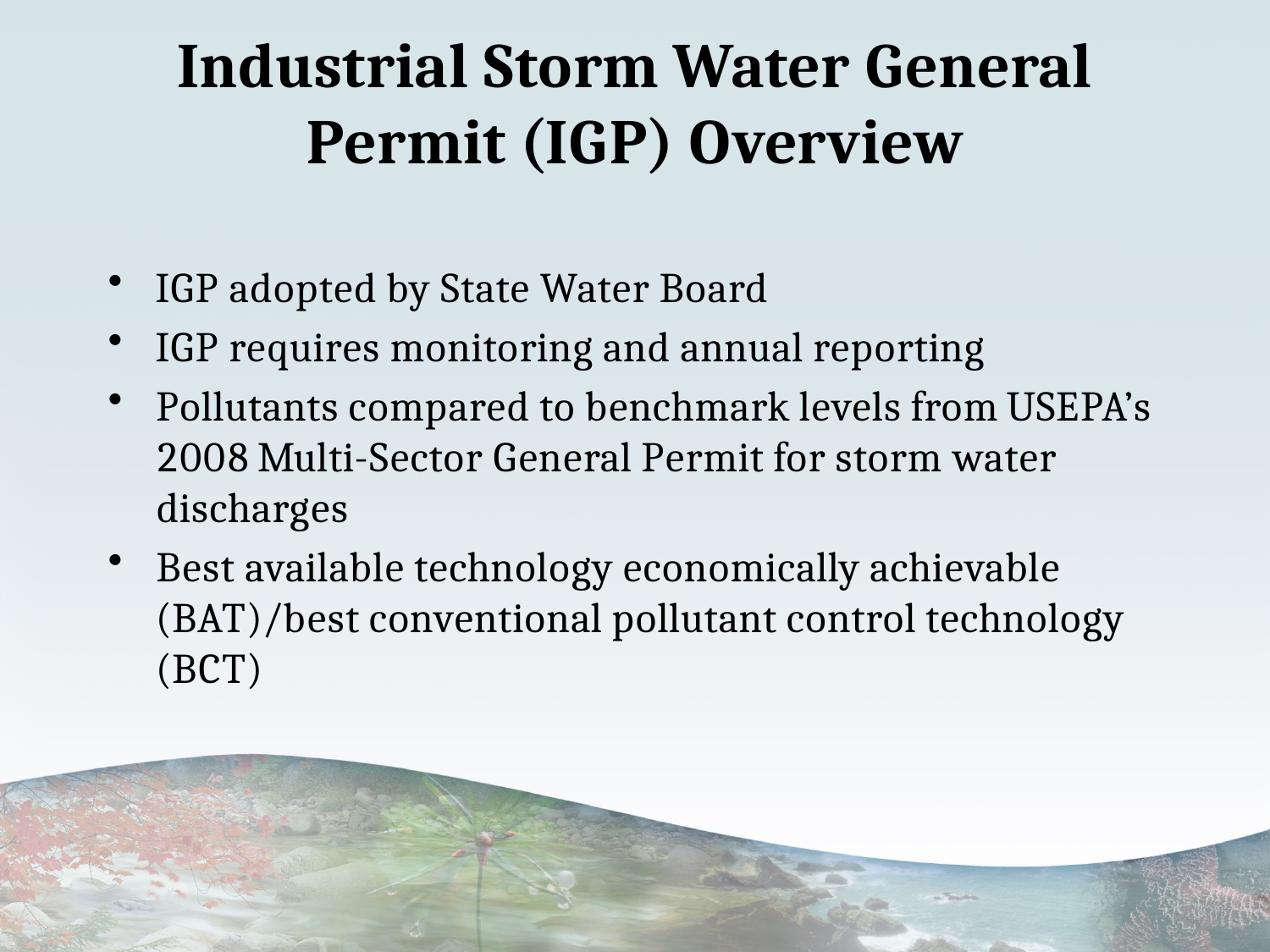

# Industrial Storm Water General Permit (IGP) Overview
IGP adopted by State Water Board
IGP requires monitoring and annual reporting
Pollutants compared to benchmark levels from USEPA’s 2008 Multi-Sector General Permit for storm water discharges
Best available technology economically achievable (BAT)/best conventional pollutant control technology (BCT)